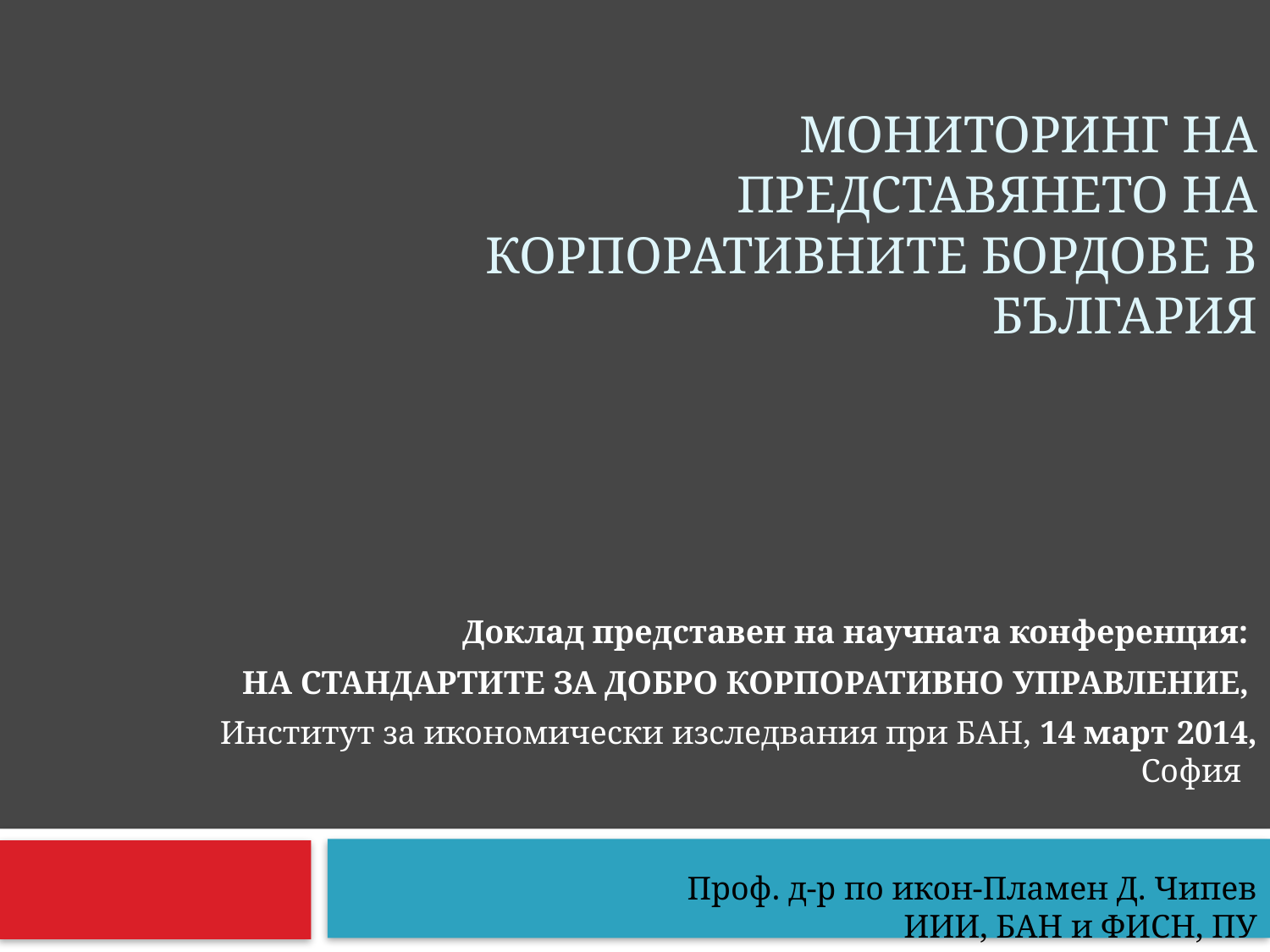

# Мониторинг на представянето на корпоративните бордове в България
Доклад представен на научната конференция:
НА СТАНДАРТИТЕ ЗА ДОБРО КОРПОРАТИВНО УПРАВЛЕНИЕ,
Институт за икономически изследвания при БАН, 14 март 2014, София
Проф. д-р по икон-Пламен Д. Чипев
ИИИ, БАН и ФИСН, ПУ